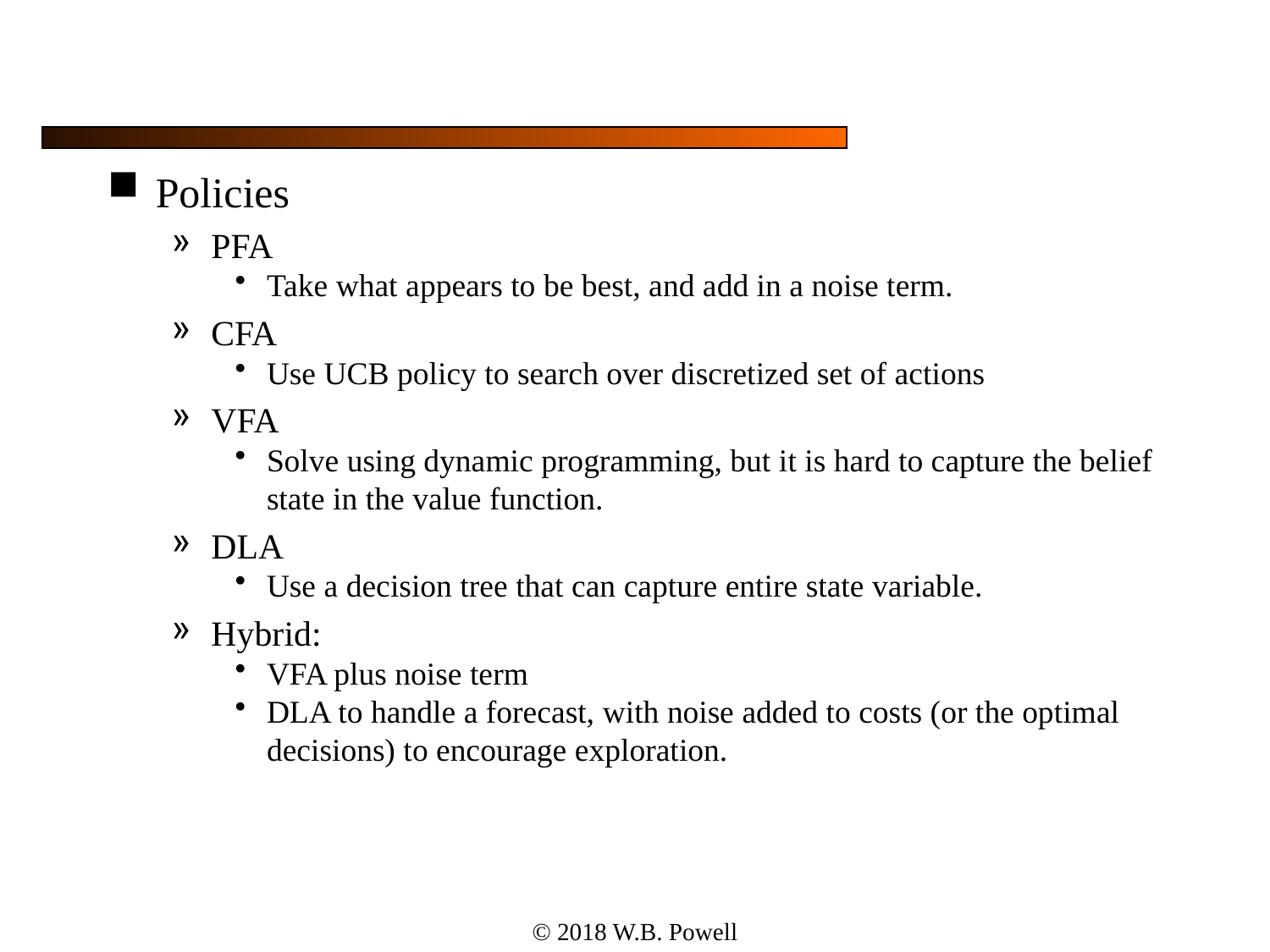

#
Policies
PFA
Take what appears to be best, and add in a noise term.
CFA
Use UCB policy to search over discretized set of actions
VFA
Solve using dynamic programming, but it is hard to capture the belief state in the value function.
DLA
Use a decision tree that can capture entire state variable.
Hybrid:
VFA plus noise term
DLA to handle a forecast, with noise added to costs (or the optimal decisions) to encourage exploration.
© 2018 W.B. Powell